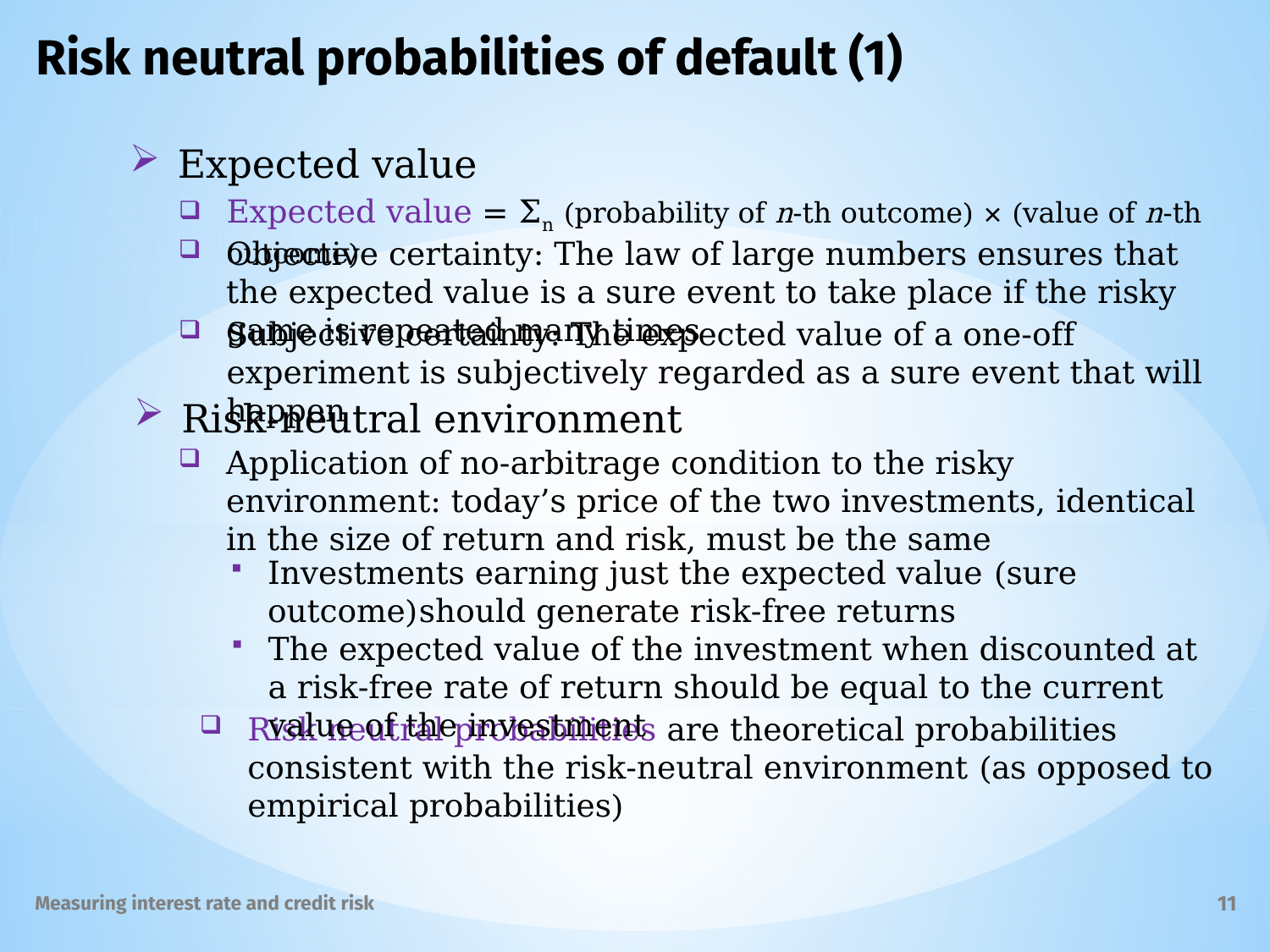

# Risk neutral probabilities of default (1)
Expected value
Expected value = Σn (probability of n-th outcome) × (value of n-th outcome)
Objective certainty: The law of large numbers ensures that the expected value is a sure event to take place if the risky game is repeated many times
Subjective certainty: The expected value of a one-off experiment is subjectively regarded as a sure event that will happen
Risk-neutral environment
Application of no-arbitrage condition to the risky environment: today’s price of the two investments, identical in the size of return and risk, must be the same
Investments earning just the expected value (sure outcome)should generate risk-free returns
The expected value of the investment when discounted at a risk-free rate of return should be equal to the current value of the investment
Risk neutral probabilities are theoretical probabilities consistent with the risk-neutral environment (as opposed to empirical probabilities)
Measuring interest rate and credit risk
11